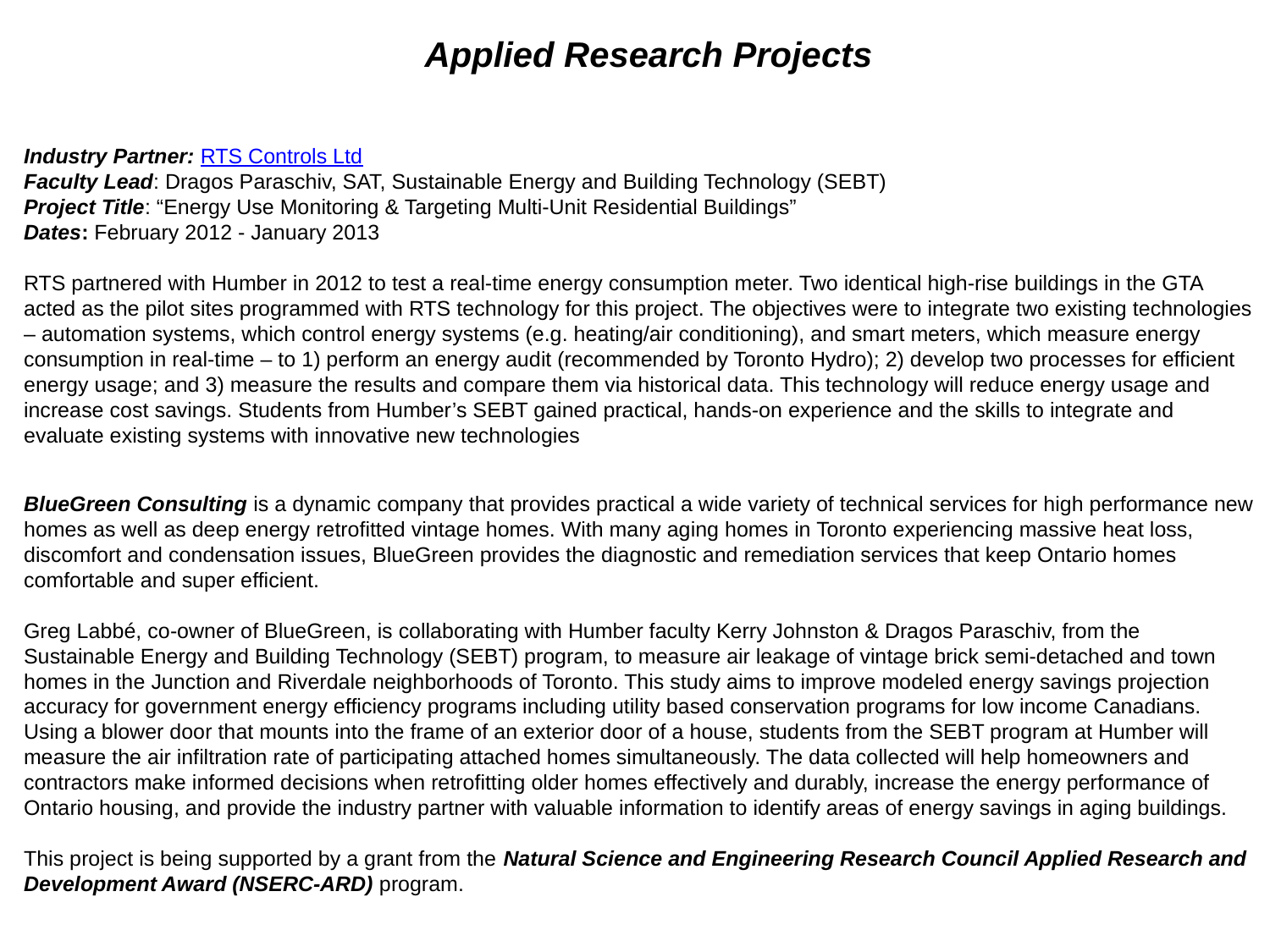

Applied Research Projects
Industry Partner: RTS Controls Ltd
Faculty Lead: Dragos Paraschiv, SAT, Sustainable Energy and Building Technology (SEBT)
Project Title: “Energy Use Monitoring & Targeting Multi-Unit Residential Buildings”
Dates: February 2012 - January 2013

RTS partnered with Humber in 2012 to test a real-time energy consumption meter. Two identical high-rise buildings in the GTA acted as the pilot sites programmed with RTS technology for this project. The objectives were to integrate two existing technologies – automation systems, which control energy systems (e.g. heating/air conditioning), and smart meters, which measure energy consumption in real-time – to 1) perform an energy audit (recommended by Toronto Hydro); 2) develop two processes for efficient energy usage; and 3) measure the results and compare them via historical data. This technology will reduce energy usage and increase cost savings. Students from Humber’s SEBT gained practical, hands-on experience and the skills to integrate and evaluate existing systems with innovative new technologies
BlueGreen Consulting is a dynamic company that provides practical a wide variety of technical services for high performance new homes as well as deep energy retrofitted vintage homes. With many aging homes in Toronto experiencing massive heat loss, discomfort and condensation issues, BlueGreen provides the diagnostic and remediation services that keep Ontario homes comfortable and super efficient.

Greg Labbé, co-owner of BlueGreen, is collaborating with Humber faculty Kerry Johnston & Dragos Paraschiv, from the Sustainable Energy and Building Technology (SEBT) program, to measure air leakage of vintage brick semi-detached and town homes in the Junction and Riverdale neighborhoods of Toronto. This study aims to improve modeled energy savings projection accuracy for government energy efficiency programs including utility based conservation programs for low income Canadians. Using a blower door that mounts into the frame of an exterior door of a house, students from the SEBT program at Humber will measure the air infiltration rate of participating attached homes simultaneously. The data collected will help homeowners and contractors make informed decisions when retrofitting older homes effectively and durably, increase the energy performance of Ontario housing, and provide the industry partner with valuable information to identify areas of energy savings in aging buildings.

This project is being supported by a grant from the Natural Science and Engineering Research Council Applied Research and Development Award (NSERC-ARD) program.